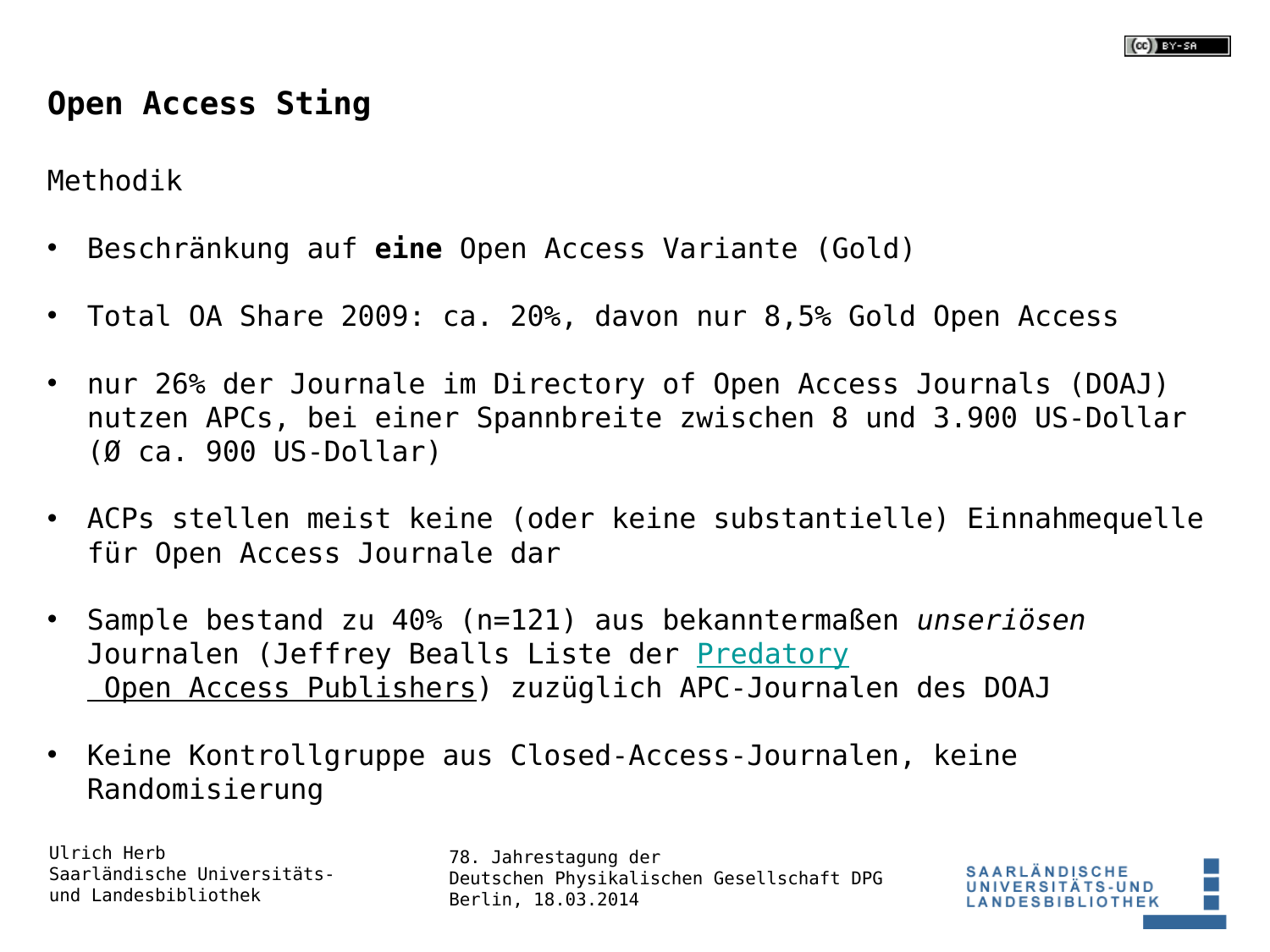

Open Access Sting

Methodik

Beschränkung auf eine Open Access Variante (Gold)
Total OA Share 2009: ca. 20%, davon nur 8,5% Gold Open Access

nur 26% der Journale im Directory of Open Access Journals (DOAJ) nutzen APCs, bei einer Spannbreite zwischen 8 und 3.900 US-Dollar (Ø ca. 900 US-Dollar)

ACPs stellen meist keine (oder keine substantielle) Einnahmequelle für Open Access Journale dar

Sample bestand zu 40% (n=121) aus bekanntermaßen unseriösen Journalen (Jeffrey Bealls Liste der Predatory Open Access Publishers) zuzüglich APC-Journalen des DOAJ

Keine Kontrollgruppe aus Closed-Access-Journalen, keine Randomisierung